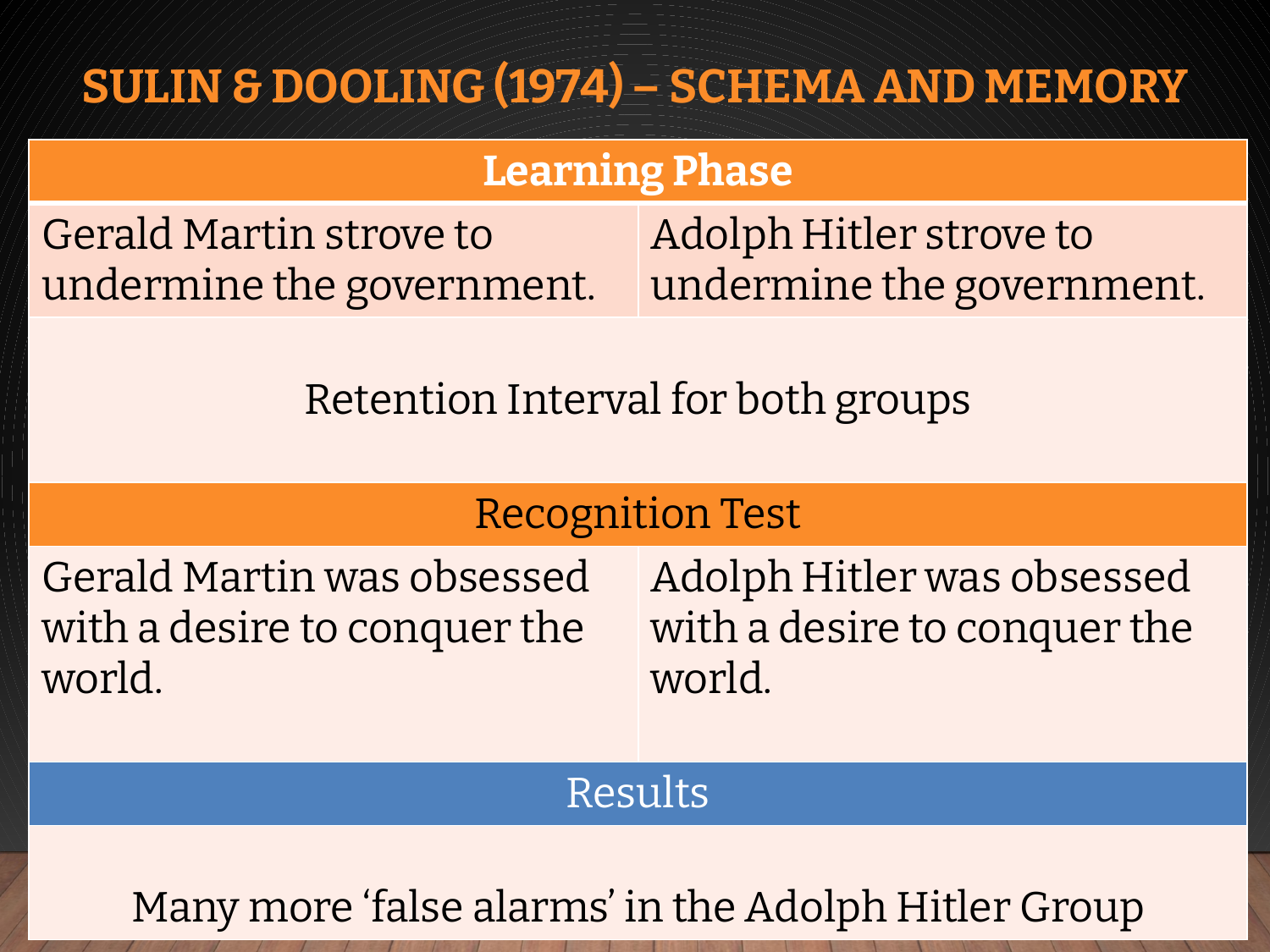

# Sulin & Dooling (1974) – Schema and Memory

| Learning Phase |  |
| --- | --- |
| Gerald Martin strove to undermine the government. | Adolph Hitler strove to undermine the government. |
| Retention Interval for both groups |  |
| Recognition Test |  |
| Gerald Martin was obsessed with a desire to conquer the world. | Adolph Hitler was obsessed with a desire to conquer the world. |
| Results |  |
| Many more ‘false alarms’ in the Adolph Hitler Group |  |